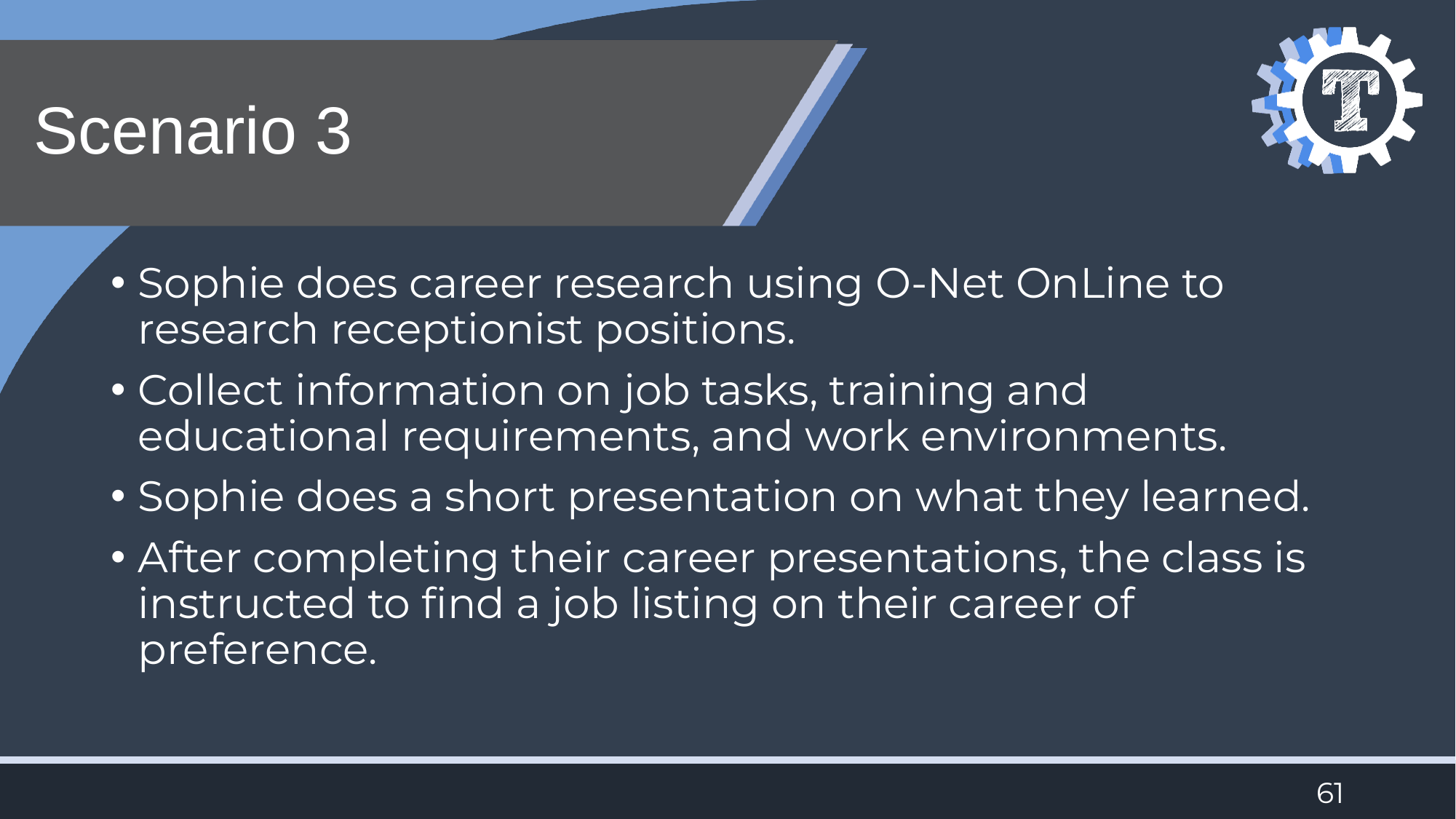

# Scenario 3
Sophie does career research using O-Net OnLine to research receptionist positions.
Collect information on job tasks, training and educational requirements, and work environments.
Sophie does a short presentation on what they learned.
After completing their career presentations, the class is instructed to find a job listing on their career of preference.
61